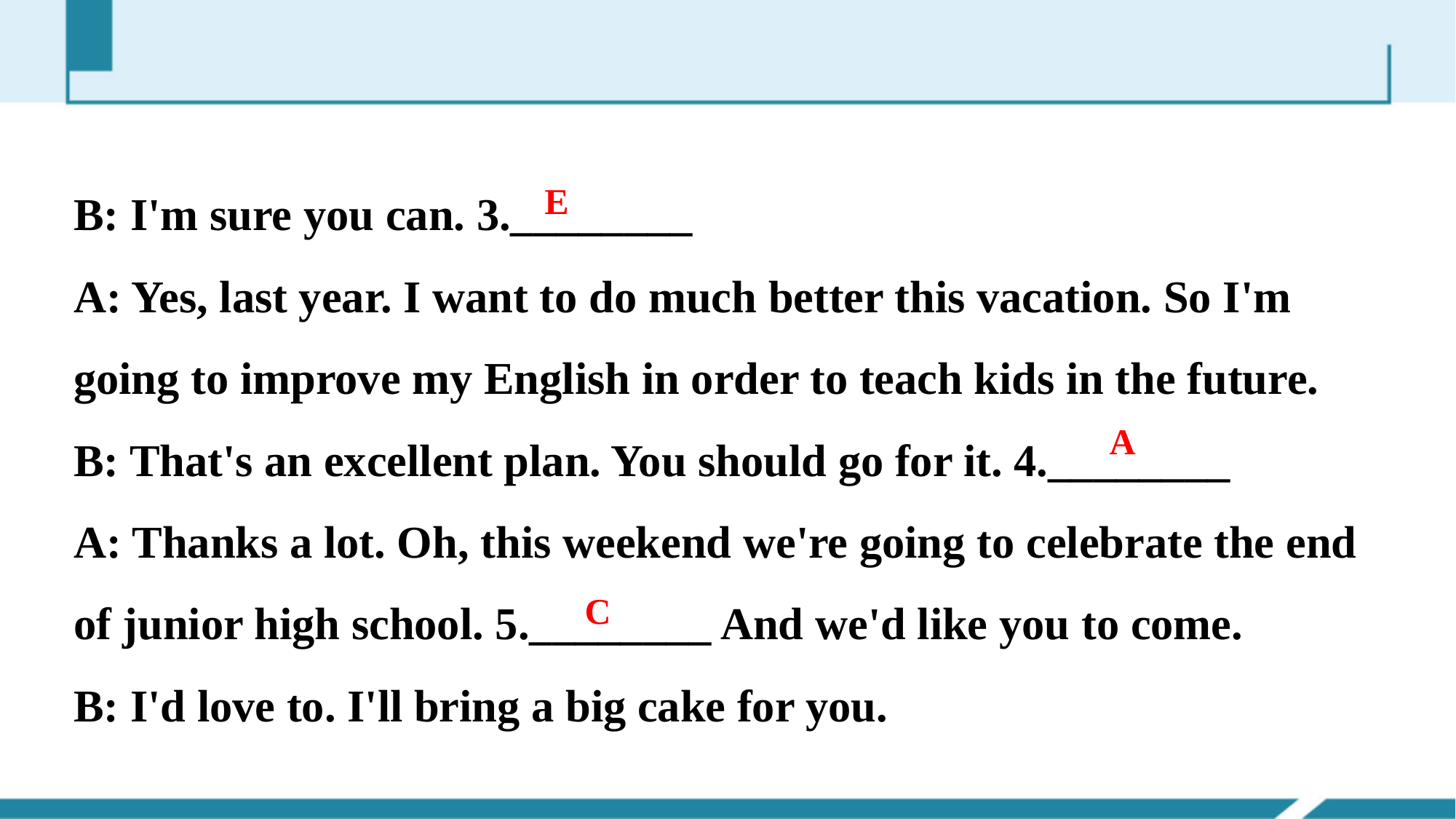

B: I'm sure you can. 3.________
A: Yes, last year. I want to do much better this vacation. So I'm going to improve my English in order to teach kids in the future.
B: That's an excellent plan. You should go for it. 4.________
A: Thanks a lot. Oh, this weekend we're going to celebrate the end of junior high school. 5.________ And we'd like you to come.
B: I'd love to. I'll bring a big cake for you.
E
A
C